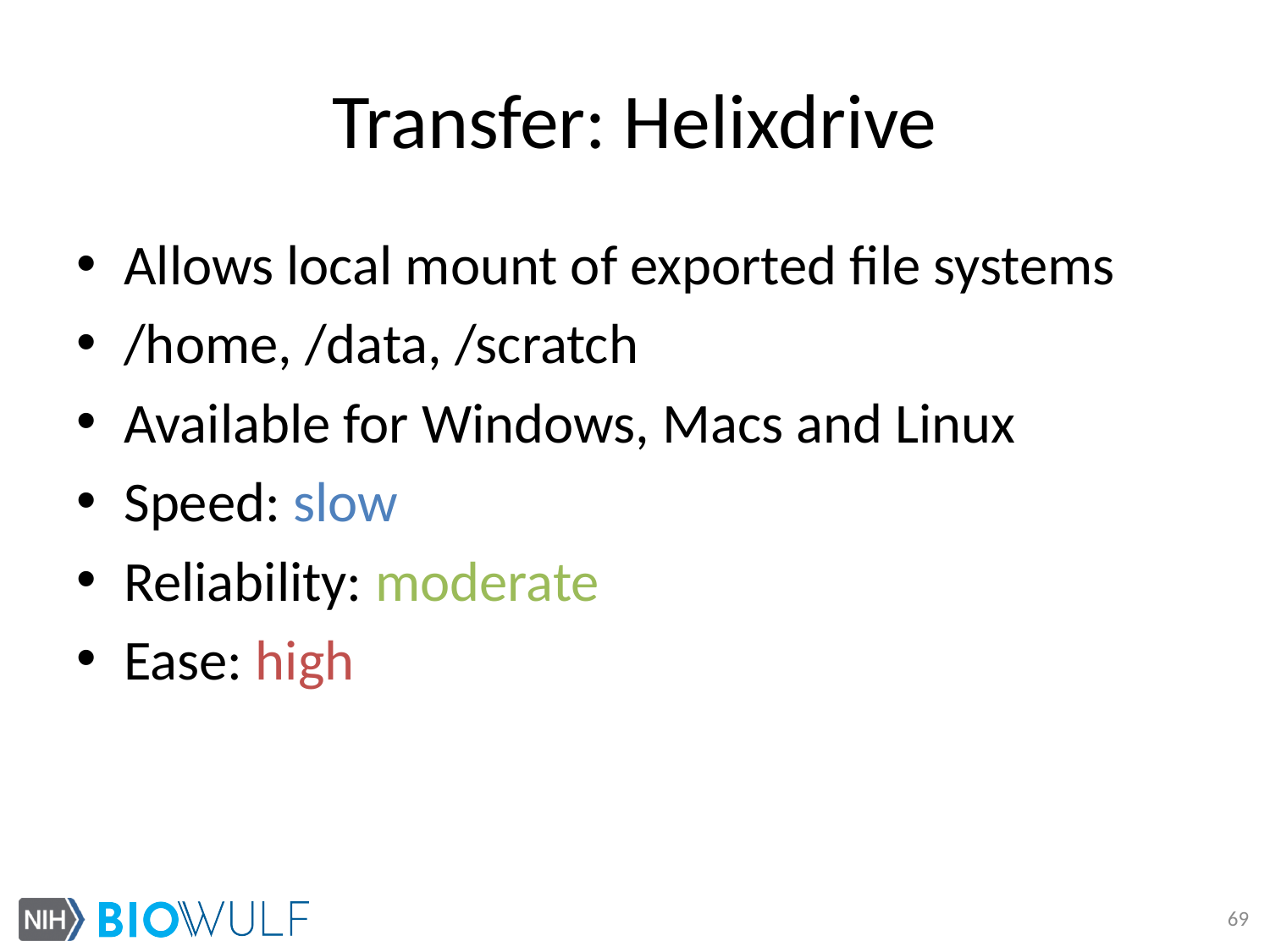

# Transfer: Helixdrive
Allows local mount of exported file systems
/home, /data, /scratch
Available for Windows, Macs and Linux
Speed: slow
Reliability: moderate
Ease: high

69